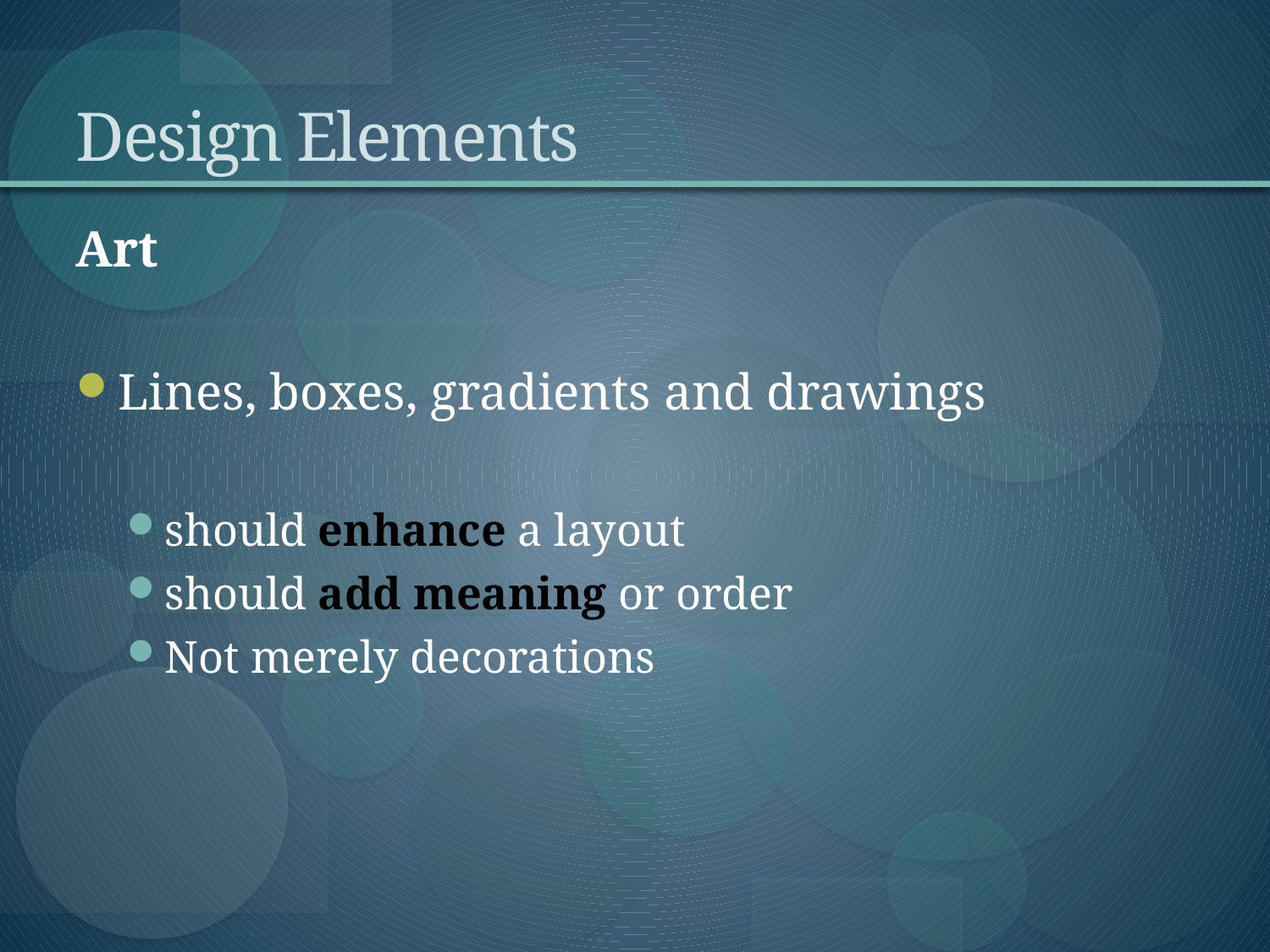

# Design Elements
Art

Lines, boxes, gradients and drawings

should enhance a layout
should add meaning or order
Not merely decorations